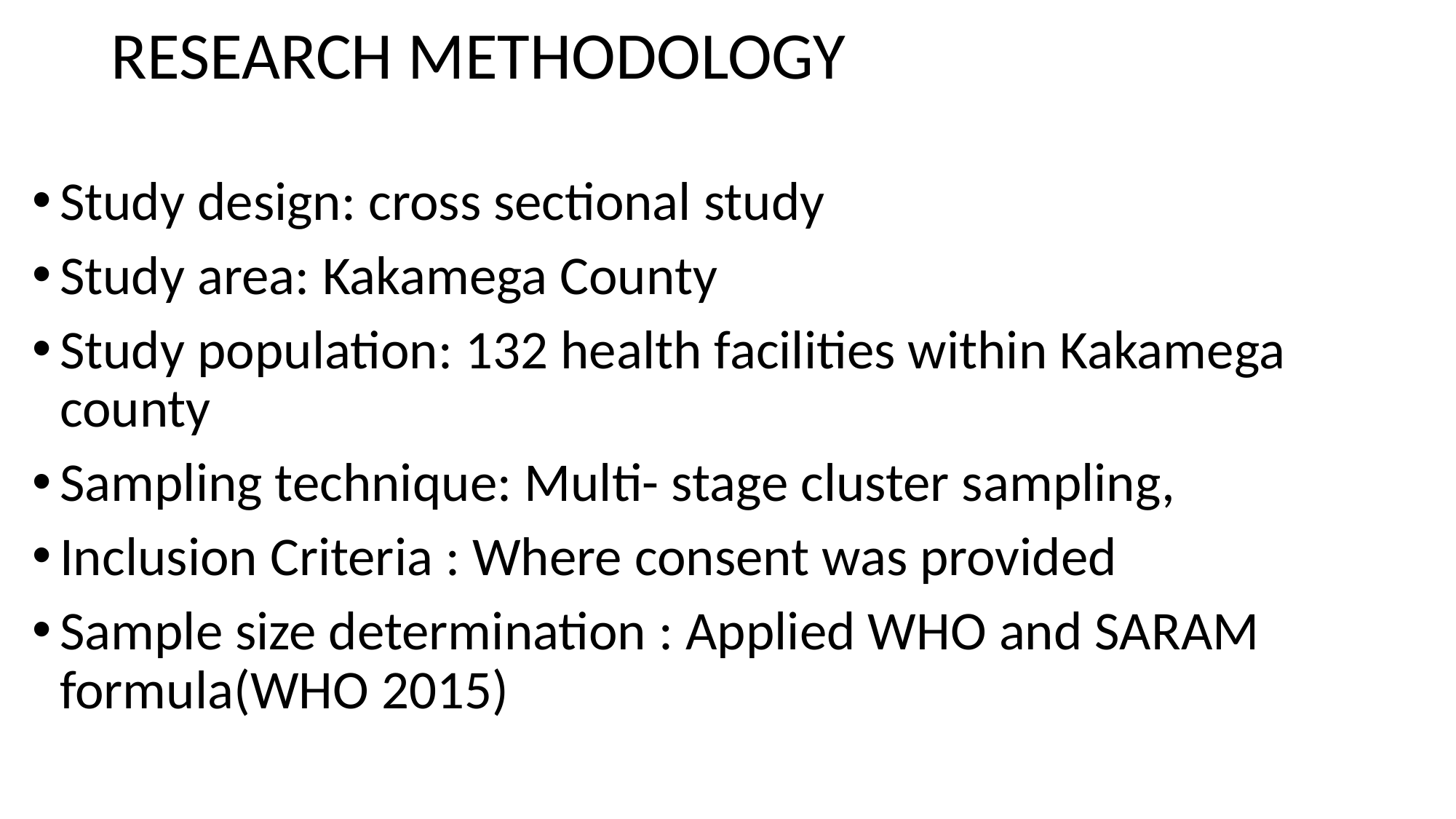

# RESEARCH METHODOLOGY

Study design: cross sectional study
Study area: Kakamega County
Study population: 132 health facilities within Kakamega county
Sampling technique: Multi- stage cluster sampling,
Inclusion Criteria : Where consent was provided
Sample size determination : Applied WHO and SARAM formula(WHO 2015)